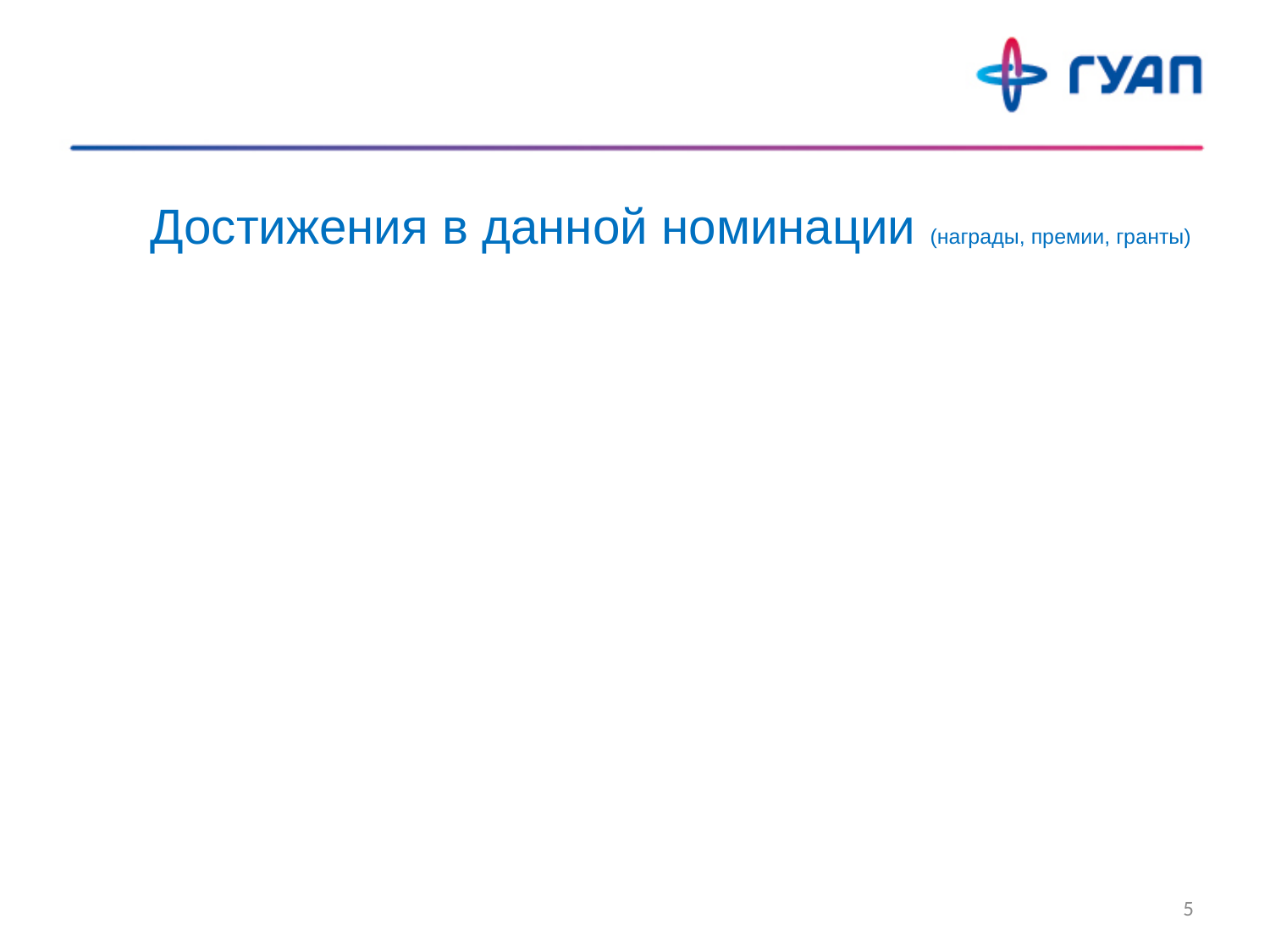

Достижения в данной номинации (награды, премии, гранты)

5